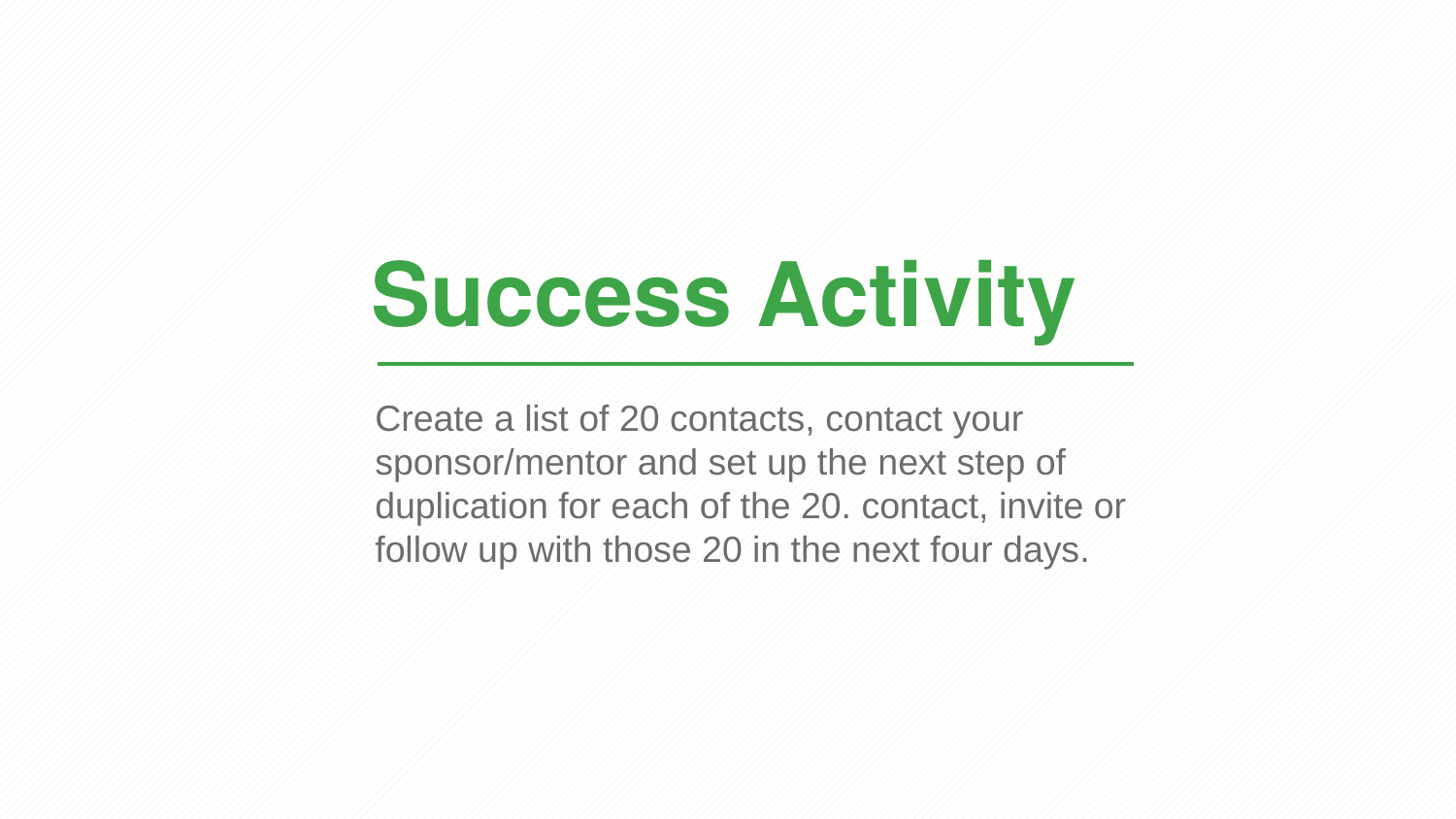

Success Activity
Create a list of 20 contacts, contact your sponsor/mentor and set up the next step of duplication for each of the 20. contact, invite or follow up with those 20 in the next four days.